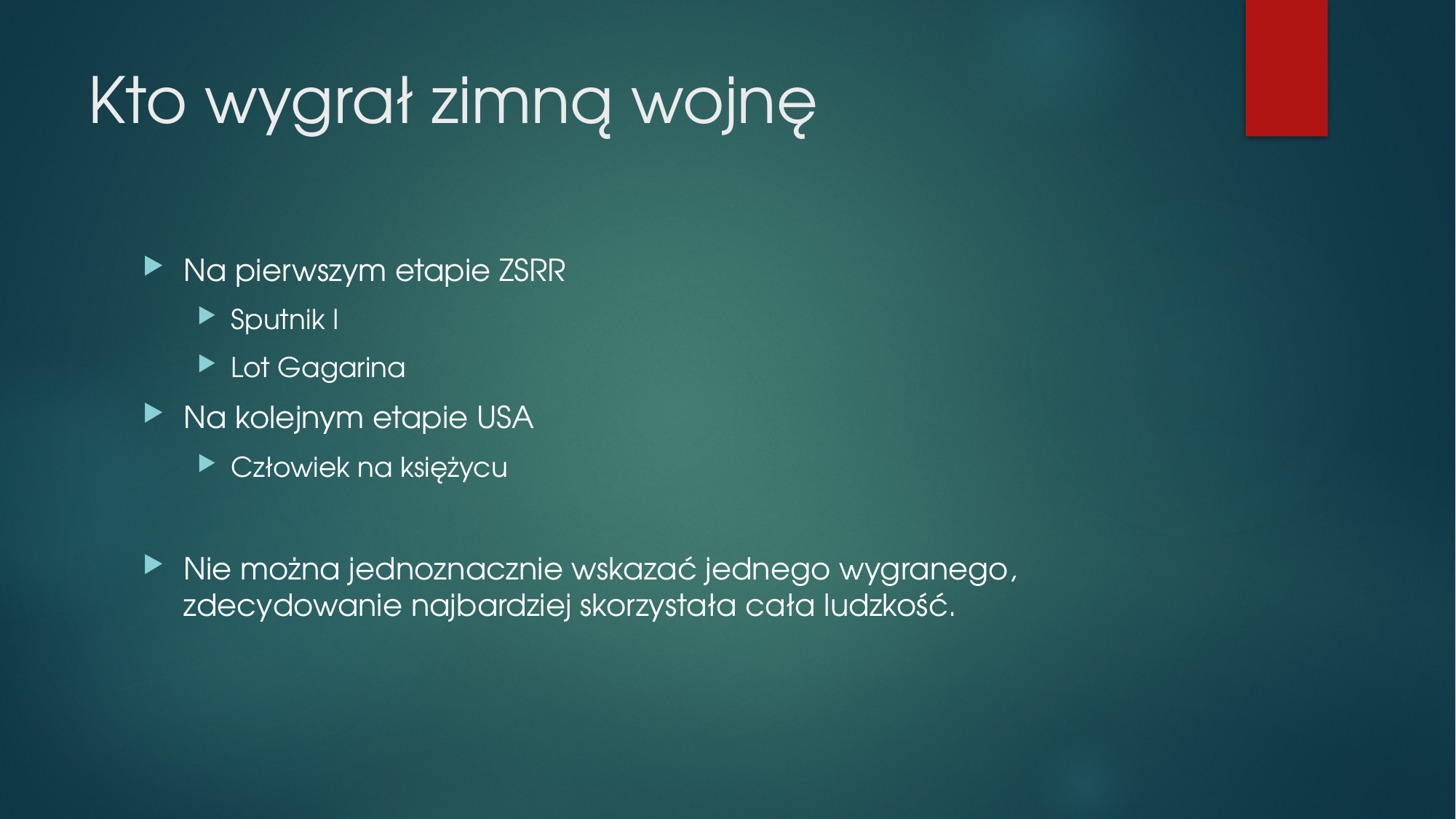

# Kto wygrał zimną wojnę
Na pierwszym etapie ZSRR
Sputnik I
Lot Gagarina
Na kolejnym etapie USA
Człowiek na księżycu

Nie można jednoznacznie wskazać jednego wygranego, zdecydowanie najbardziej skorzystała cała ludzkość.